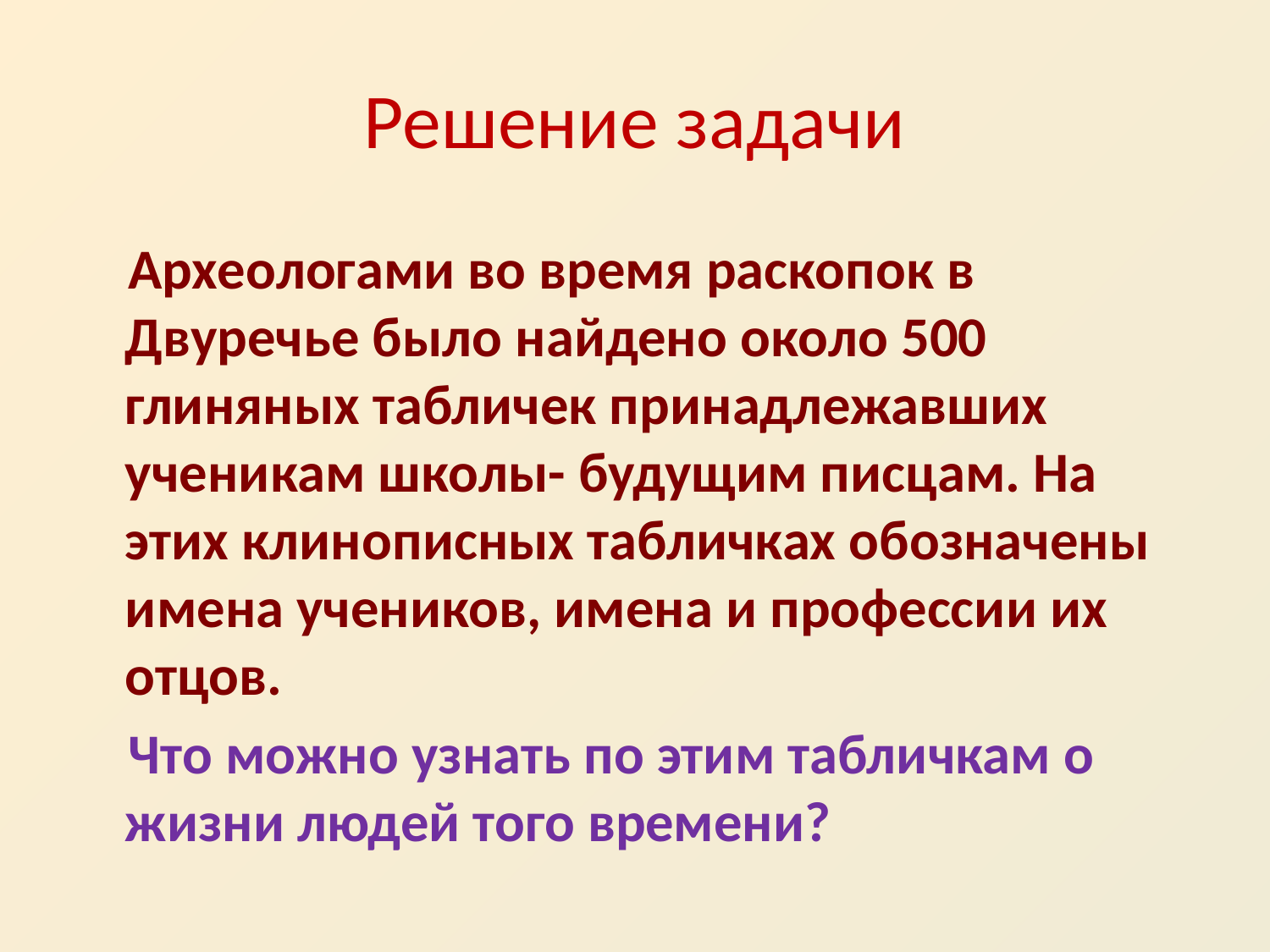

# Решение задачи
    Археологами во время раскопок в Двуречье было найдено около 500 глиняных табличек принадлежавших ученикам школы- будущим писцам. На этих клинописных табличках обозначены имена учеников, имена и профессии их отцов.
    Что можно узнать по этим табличкам о жизни людей того времени?